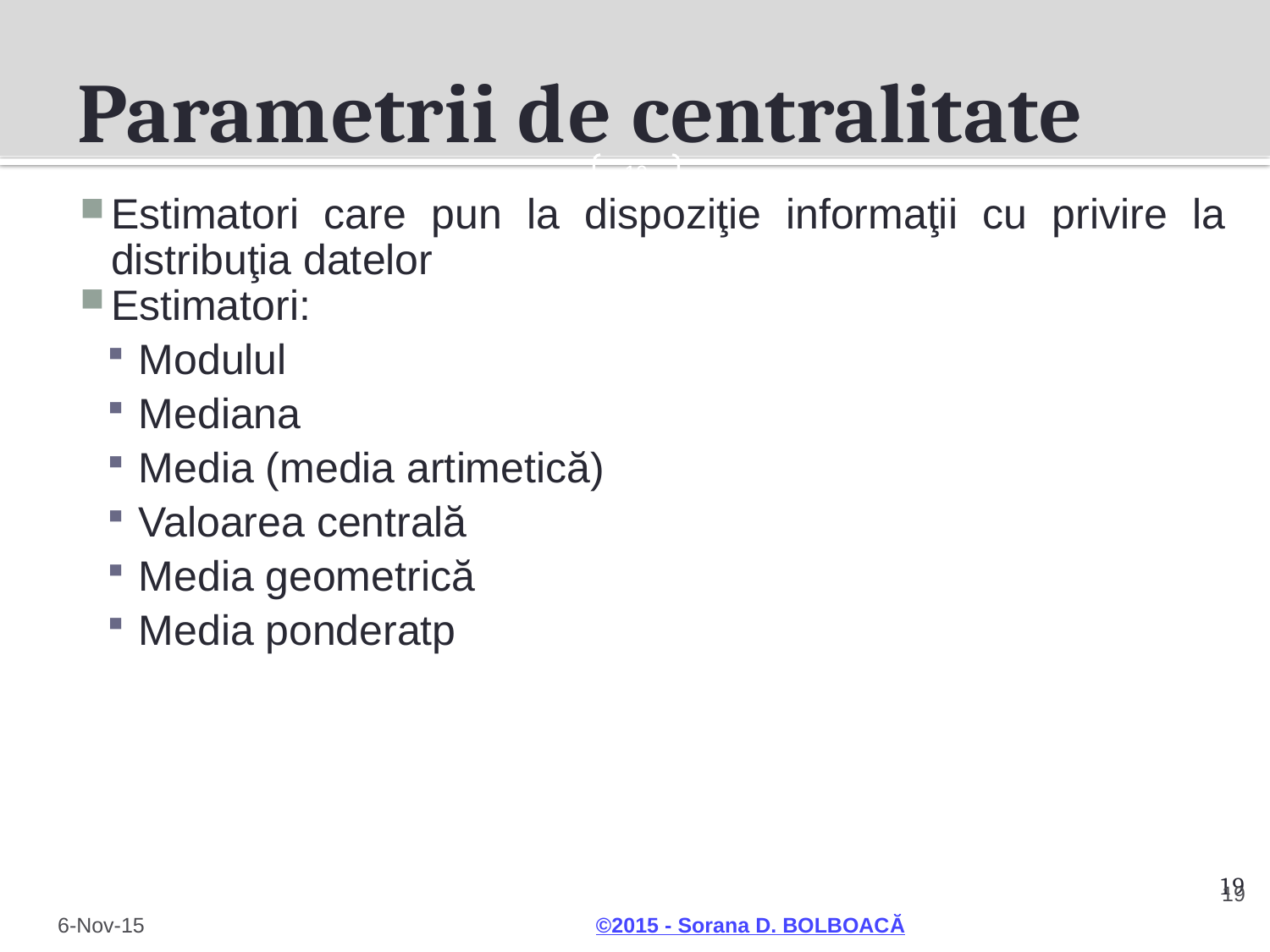

# Parametrii de centralitate
19
Estimatori care pun la dispoziţie informaţii cu privire la distribuţia datelor
Estimatori:
Modulul
Mediana
Media (media artimetică)
Valoarea centrală
Media geometrică
Media ponderatp
19
19
19
6-Nov-15